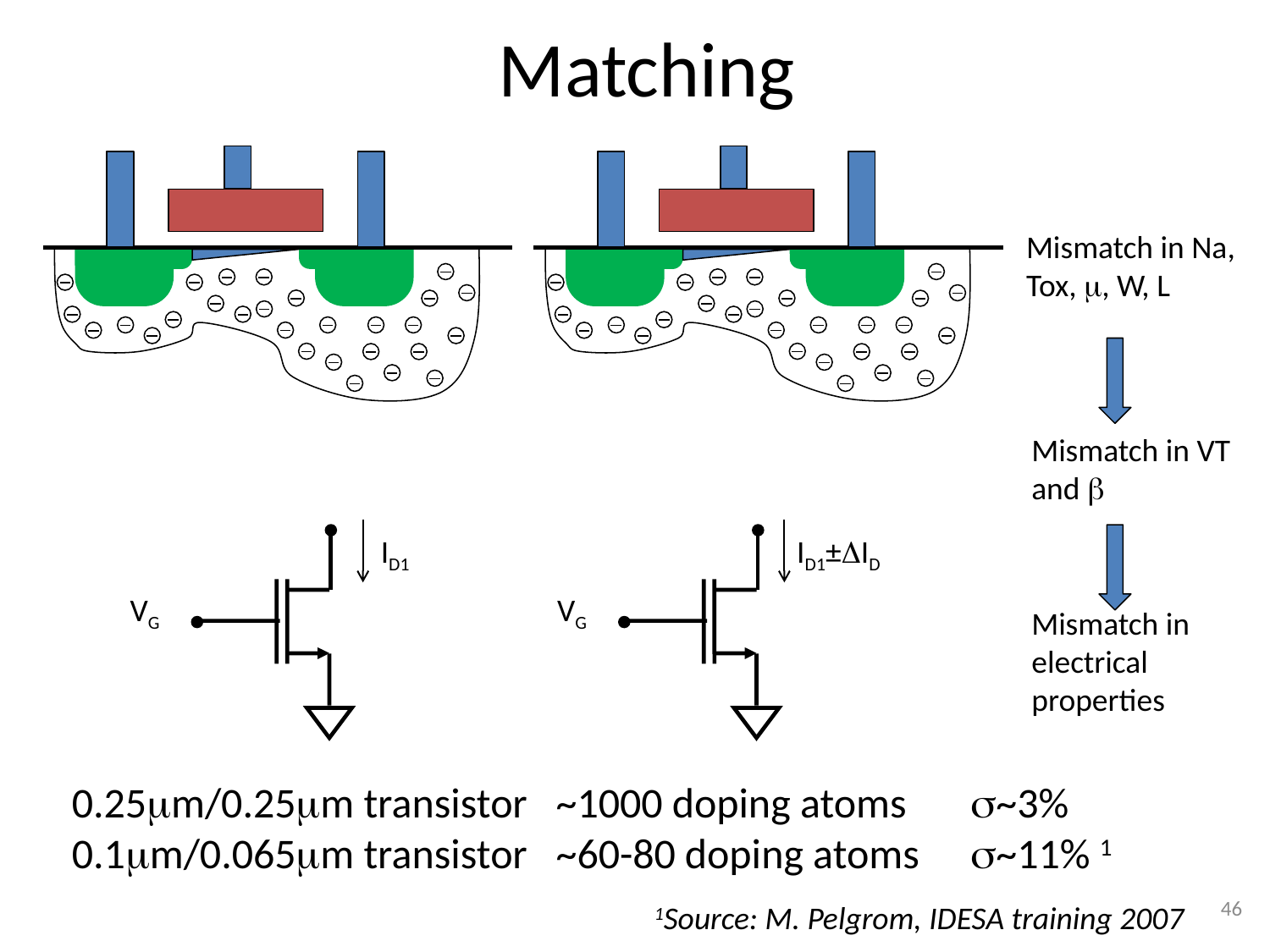

# Matching

Mismatch in Na, Tox, μ, W, L

Mismatch in VT and β

ID1
ID1±ΔID

VG
VG

Mismatch in electrical properties

0.25μm/0.25μm transistor   ~1000 doping atoms	 σ~3%
0.1μm/0.065μm transistor   ~60-80 doping atoms	 σ~11% 1
46
1Source: M. Pelgrom, IDESA training 2007